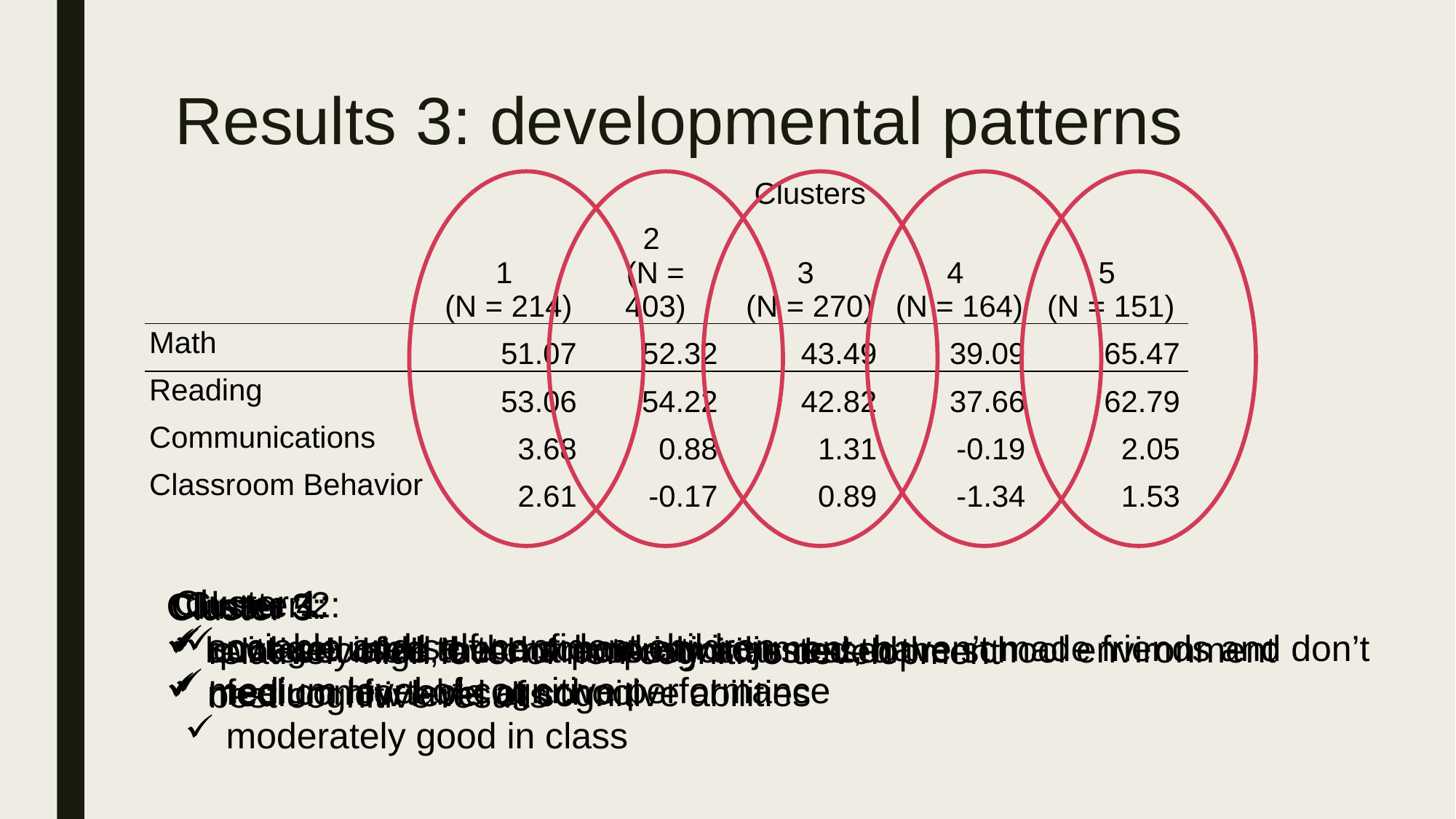

# Results 3: developmental patterns
|  | Clusters |  |  |  |  |
| --- | --- | --- | --- | --- | --- |
|  | 1 (N = 214) | 2 (N = 403) | 3 (N = 270) | 4 (N = 164) | 5 (N = 151) |
| Math | 51.07 | 52.32 | 43.49 | 39.09 | 65.47 |
| Reading | 53.06 | 54.22 | 42.82 | 37.66 | 62.79 |
| Communications | 3.68 | 0.88 | 1.31 | -0.19 | 2.05 |
| Classroom Behavior | 2.61 | -0.17 | 0.89 | -1.34 | 1.53 |

Cluster 1:
sociable and self-confident children
medium level of cognitive performance
Cluster 2:
not get used to the school environment, haven’t made friends and don’t feel comfortable at school
moderately good in class
Cluster 3:
quite sociable, but not properly adjusted to the school environment
medium low level of cognitive abilities
Cluster 4:
low level of all the characteristics assessed
Cluster 5
relatively high level of non-cognitive development
best cognitive results